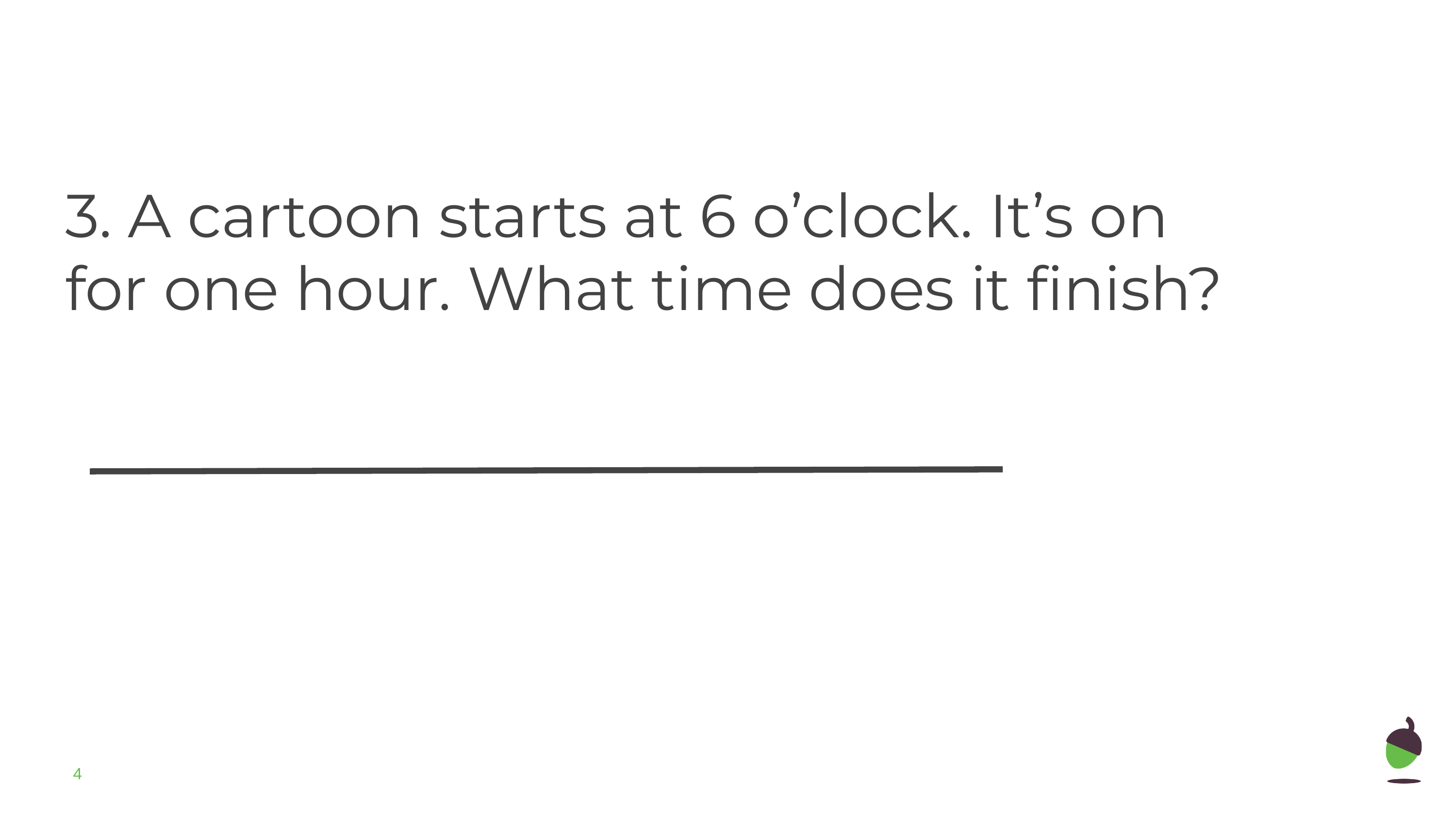

3. A cartoon starts at 6 o’clock. It’s on for one hour. What time does it finish?
4